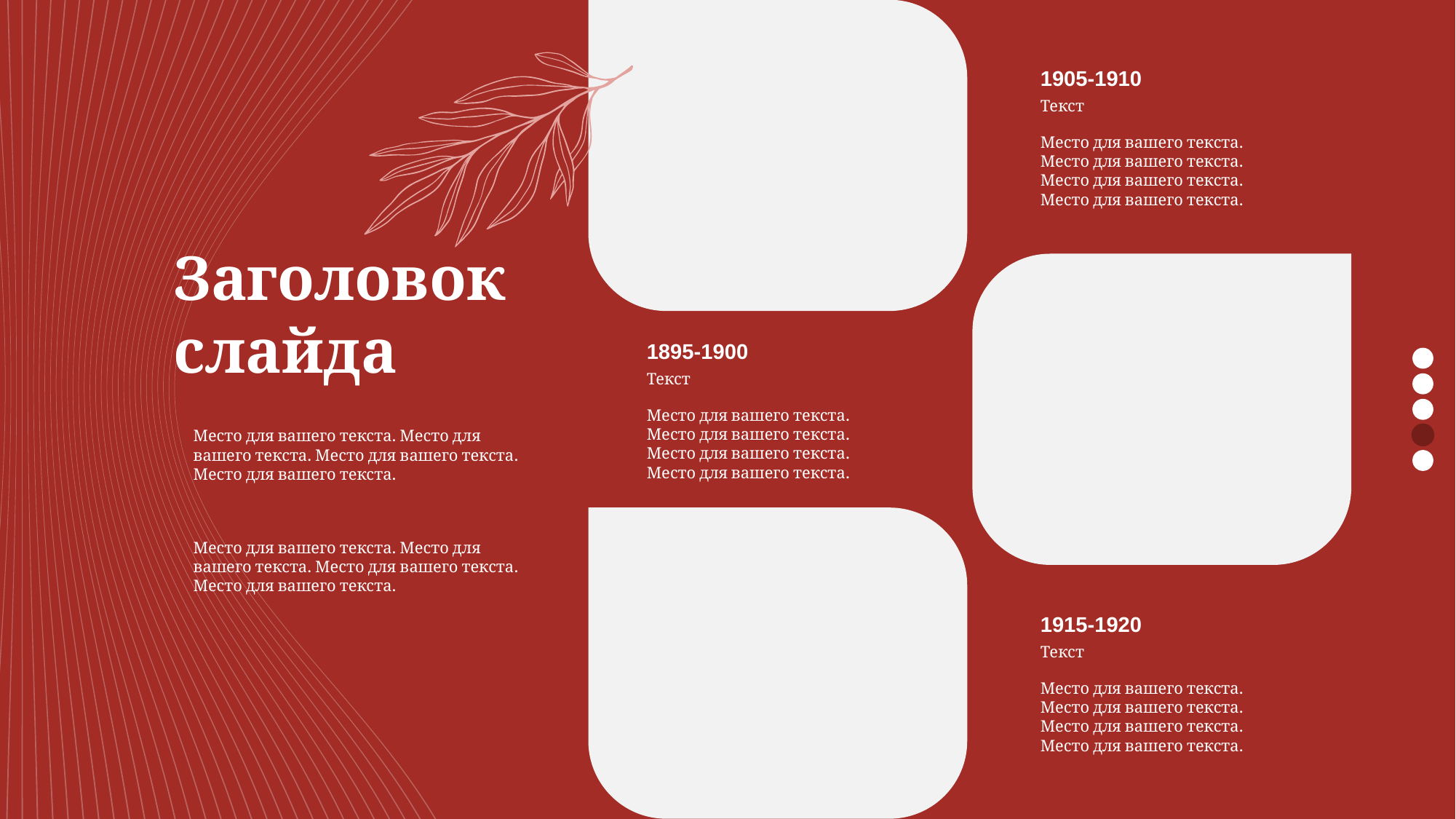

1905-1910
Текст
Место для вашего текста. Место для вашего текста. Место для вашего текста. Место для вашего текста.
Заголовок слайда

1895-1900

Текст
Место для вашего текста. Место для вашего текста. Место для вашего текста. Место для вашего текста.
Место для вашего текста. Место для вашего текста. Место для вашего текста. Место для вашего текста.

Место для вашего текста. Место для вашего текста. Место для вашего текста. Место для вашего текста.
1915-1920
Текст
Место для вашего текста. Место для вашего текста. Место для вашего текста. Место для вашего текста.